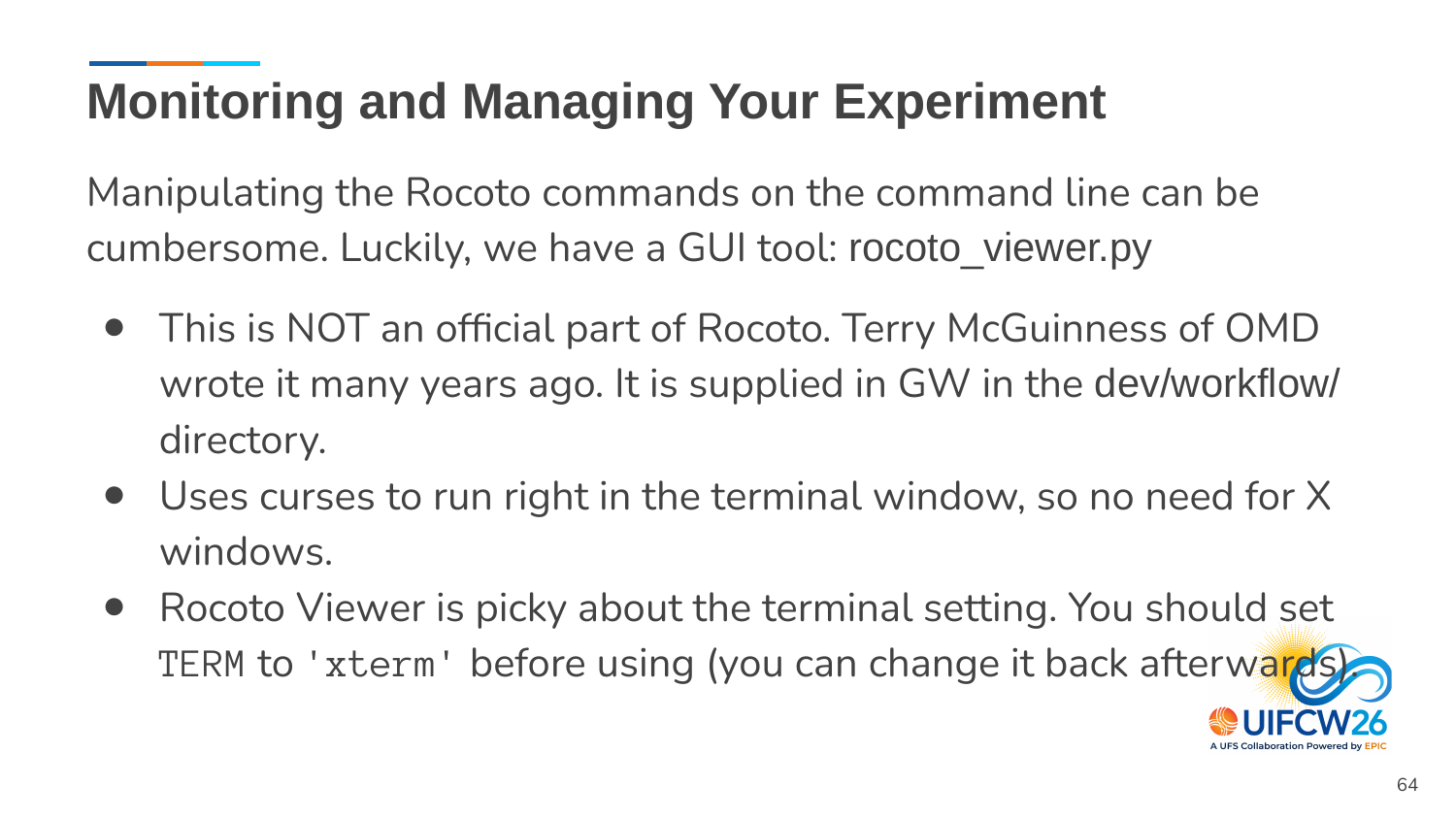

# Monitoring and Managing Your Experiment

Manipulating the Rocoto commands on the command line can be cumbersome. Luckily, we have a GUI tool: rocoto_viewer.py
This is NOT an official part of Rocoto. Terry McGuinness of OMD wrote it many years ago. It is supplied in GW in the dev/workflow/ directory.
Uses curses to run right in the terminal window, so no need for X windows.
Rocoto Viewer is picky about the terminal setting. You should set TERM to 'xterm' before using (you can change it back afterwards).
64